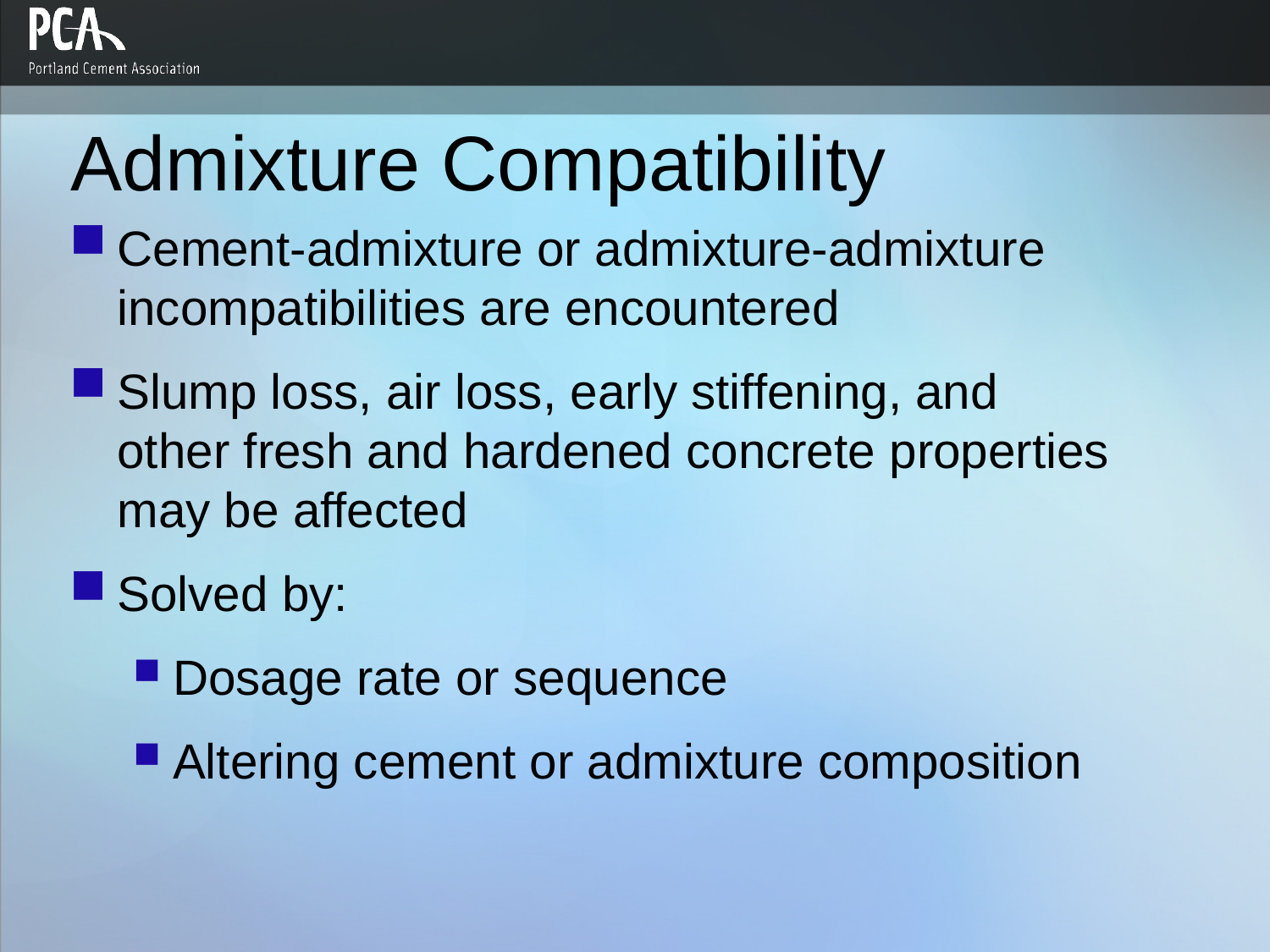

# Admixture Compatibility
Cement-admixture or admixture-admixture incompatibilities are encountered
Slump loss, air loss, early stiffening, and other fresh and hardened concrete properties may be affected
Solved by:
Dosage rate or sequence
Altering cement or admixture composition